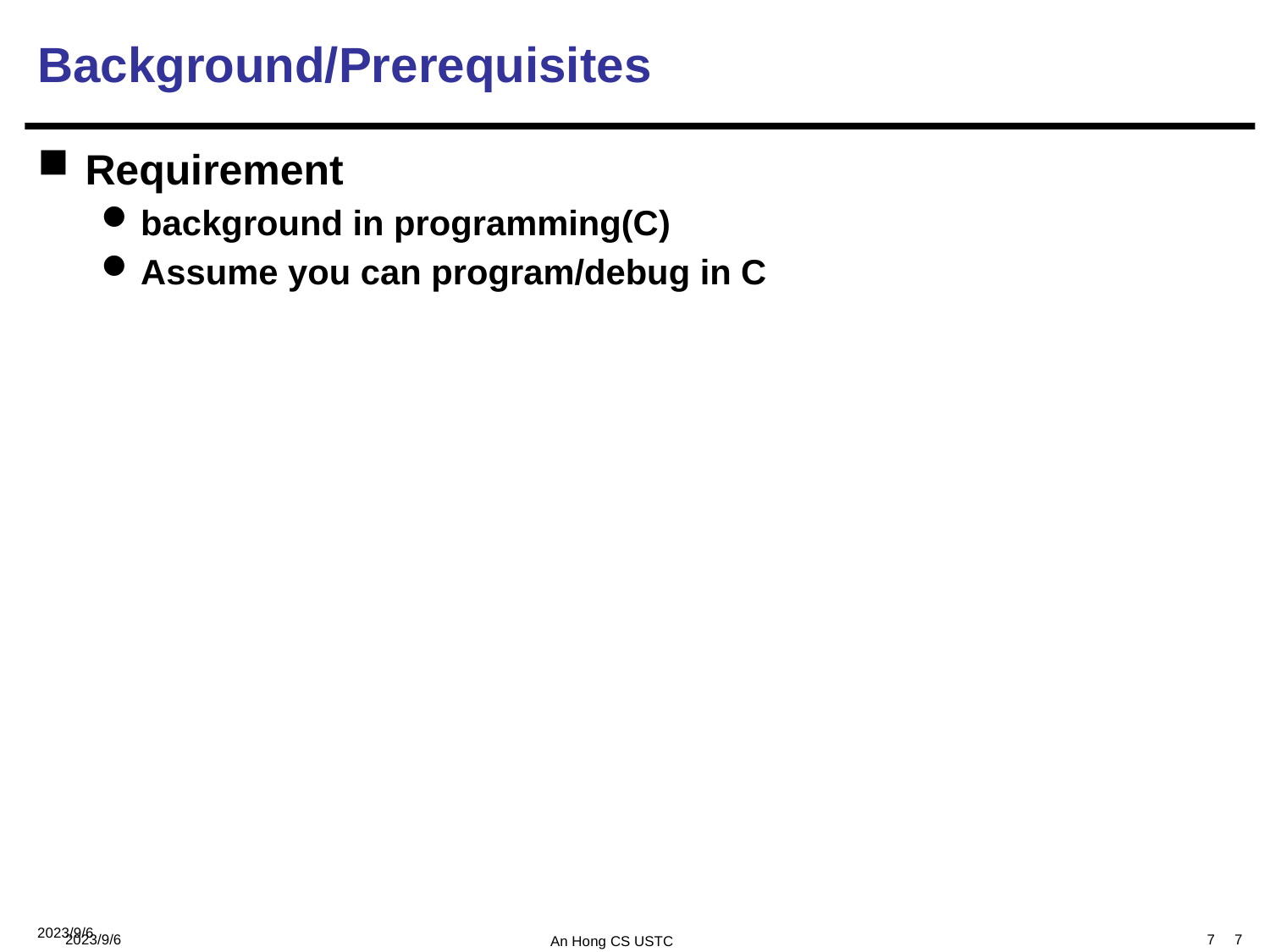

# Background/Prerequisites
Requirement
background in programming(C)
Assume you can program/debug in C

2023/9/6
2023/9/6
7
7
An Hong CS USTC